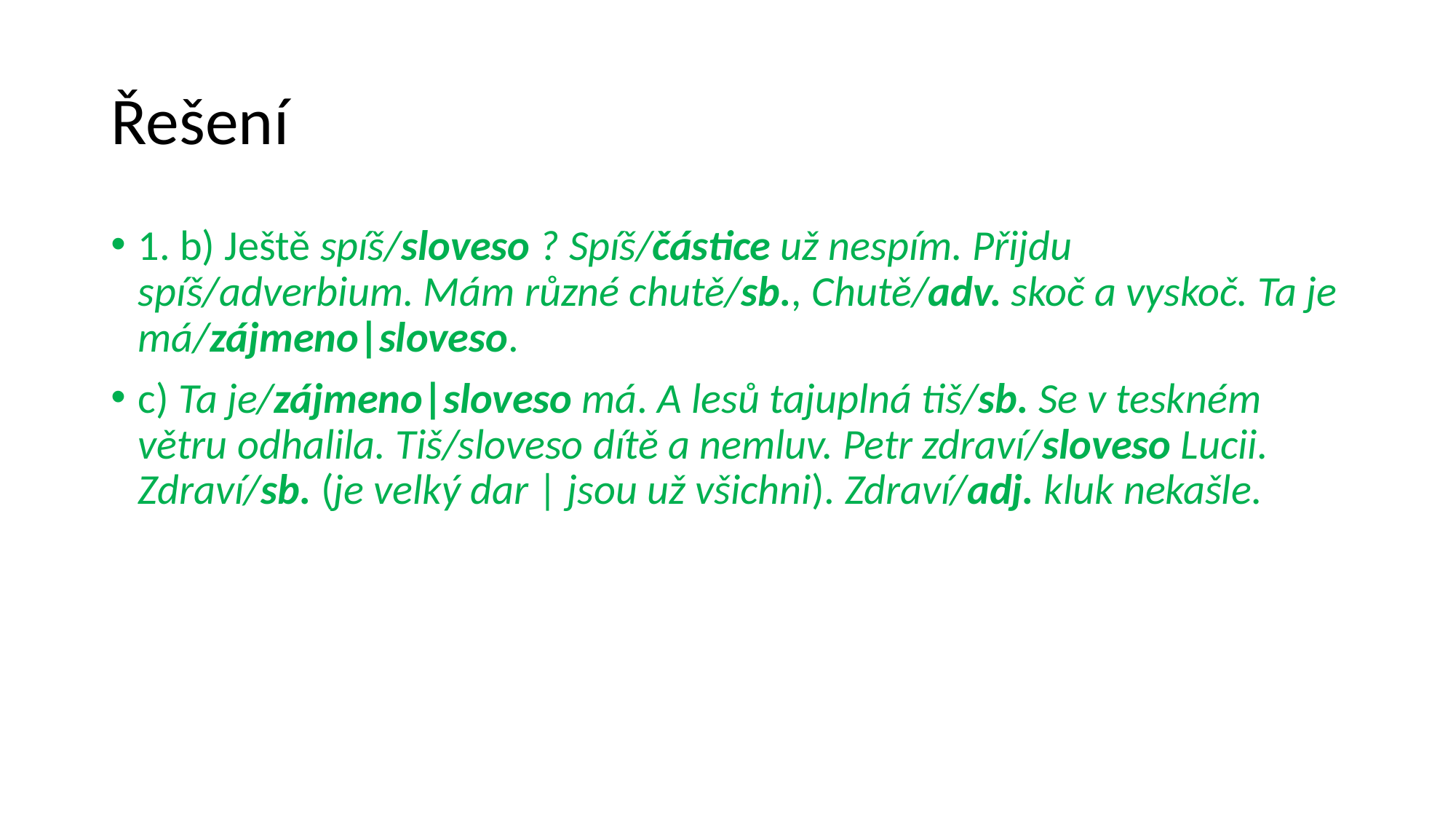

# Řešení
1. b) Ještě spíš/sloveso ? Spíš/částice už nespím. Přijdu spíš/adverbium. Mám různé chutě/sb., Chutě/adv. skoč a vyskoč. Ta je má/zájmeno|sloveso.
c) Ta je/zájmeno|sloveso má. A lesů tajuplná tiš/sb. Se v teskném větru odhalila. Tiš/sloveso dítě a nemluv. Petr zdraví/sloveso Lucii. Zdraví/sb. (je velký dar | jsou už všichni). Zdraví/adj. kluk nekašle.